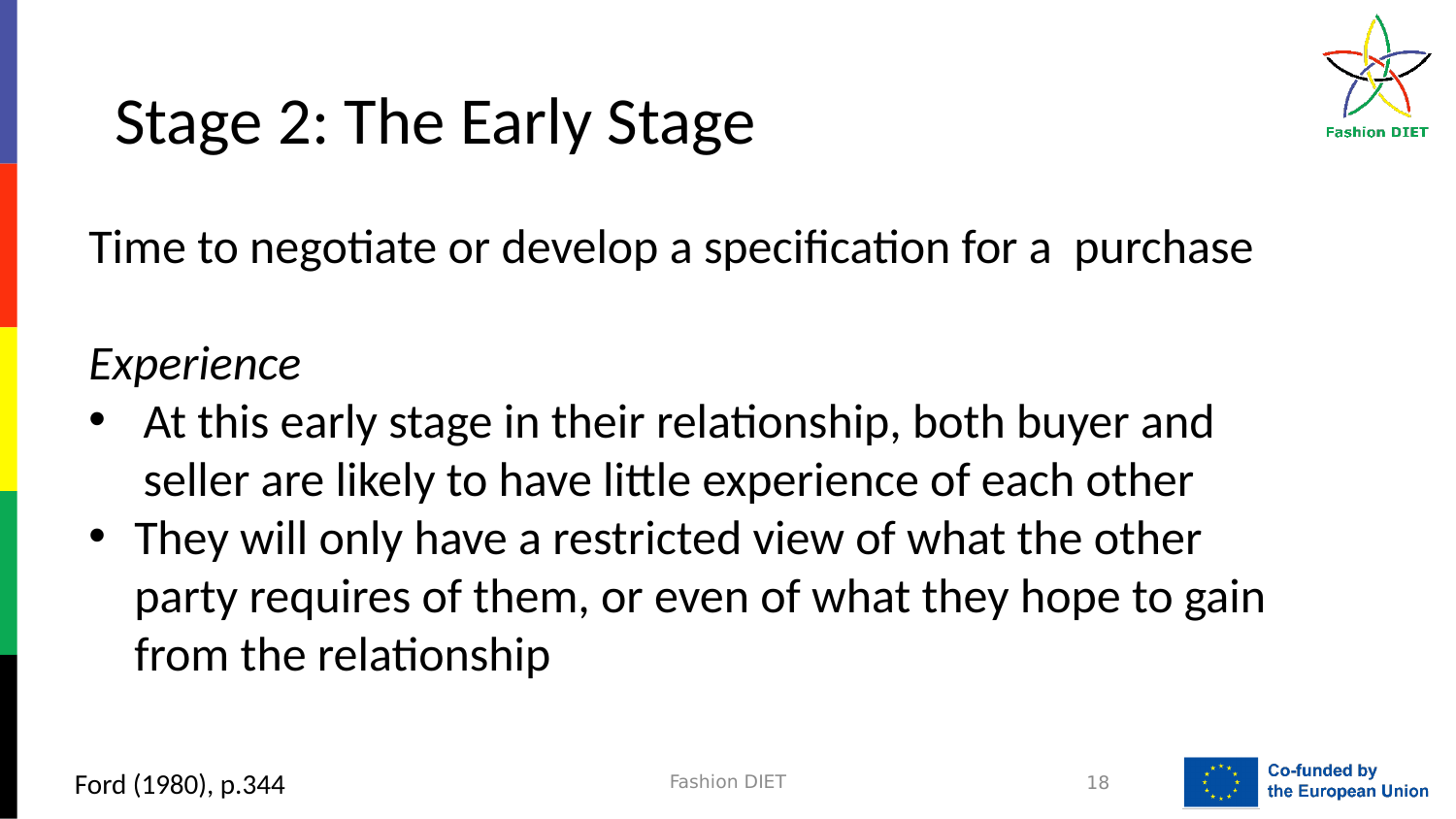

# Stage 2: The Early Stage
Time to negotiate or develop a specification for a  purchase

Experience
At this early stage in their relationship, both buyer and seller are likely to have little experience of each other
They will only have a restricted view of what the other party requires of them, or even of what they hope to gain from the relationship
Ford (1980), p.344
Fashion DIET
18